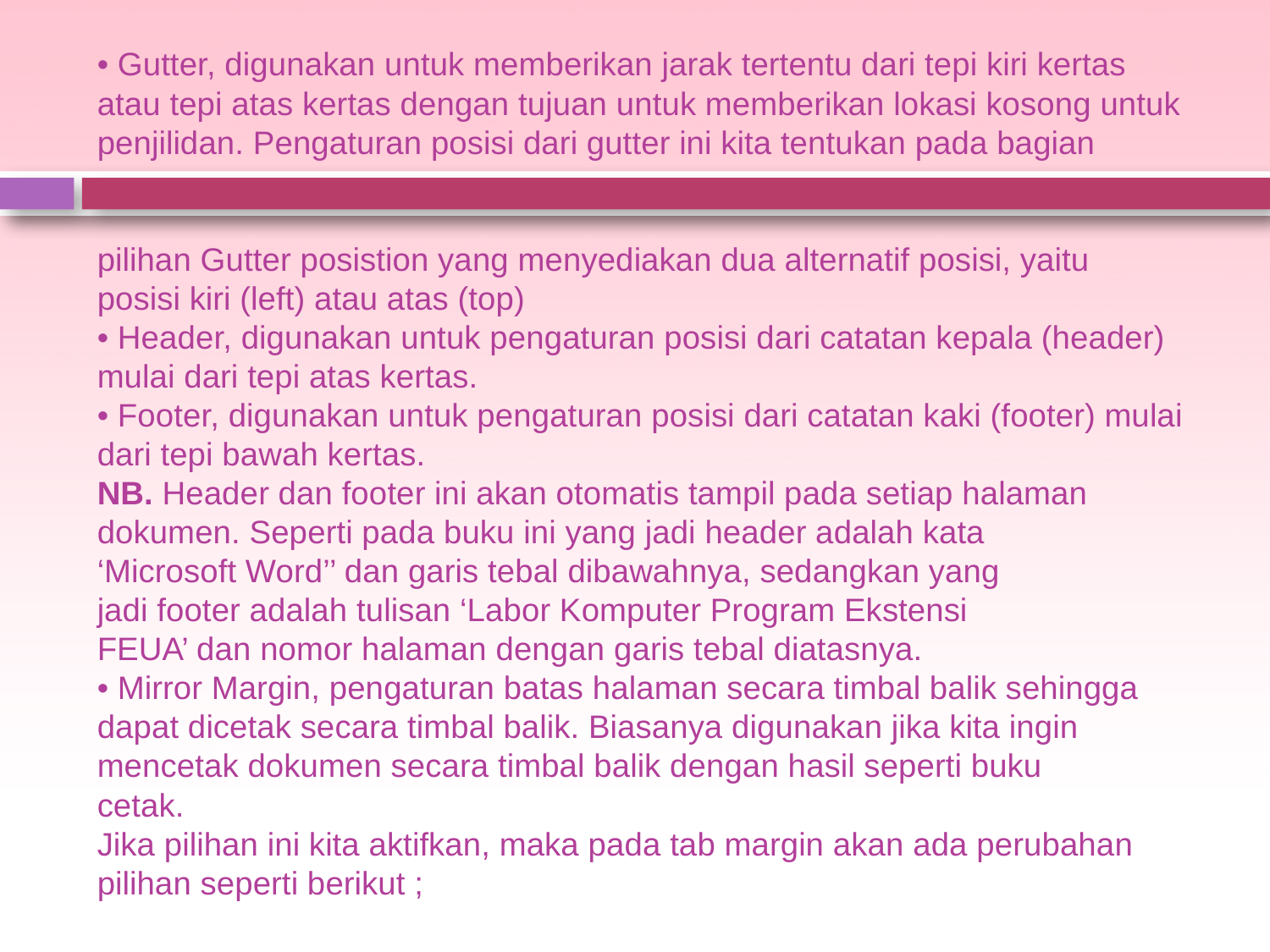

# • Gutter, digunakan untuk memberikan jarak tertentu dari tepi kiri kertas atau tepi atas kertas dengan tujuan untuk memberikan lokasi kosong untuk penjilidan. Pengaturan posisi dari gutter ini kita tentukan pada bagian pilihan Gutter posistion yang menyediakan dua alternatif posisi, yaitu posisi kiri (left) atau atas (top) • Header, digunakan untuk pengaturan posisi dari catatan kepala (header) mulai dari tepi atas kertas. • Footer, digunakan untuk pengaturan posisi dari catatan kaki (footer) mulai dari tepi bawah kertas. NB. Header dan footer ini akan otomatis tampil pada setiap halaman dokumen. Seperti pada buku ini yang jadi header adalah kata ‘Microsoft Word’’ dan garis tebal dibawahnya, sedangkan yang jadi footer adalah tulisan ‘Labor Komputer Program Ekstensi FEUA’ dan nomor halaman dengan garis tebal diatasnya. • Mirror Margin, pengaturan batas halaman secara timbal balik sehingga dapat dicetak secara timbal balik. Biasanya digunakan jika kita ingin mencetak dokumen secara timbal balik dengan hasil seperti buku cetak. Jika pilihan ini kita aktifkan, maka pada tab margin akan ada perubahan pilihan seperti berikut ;